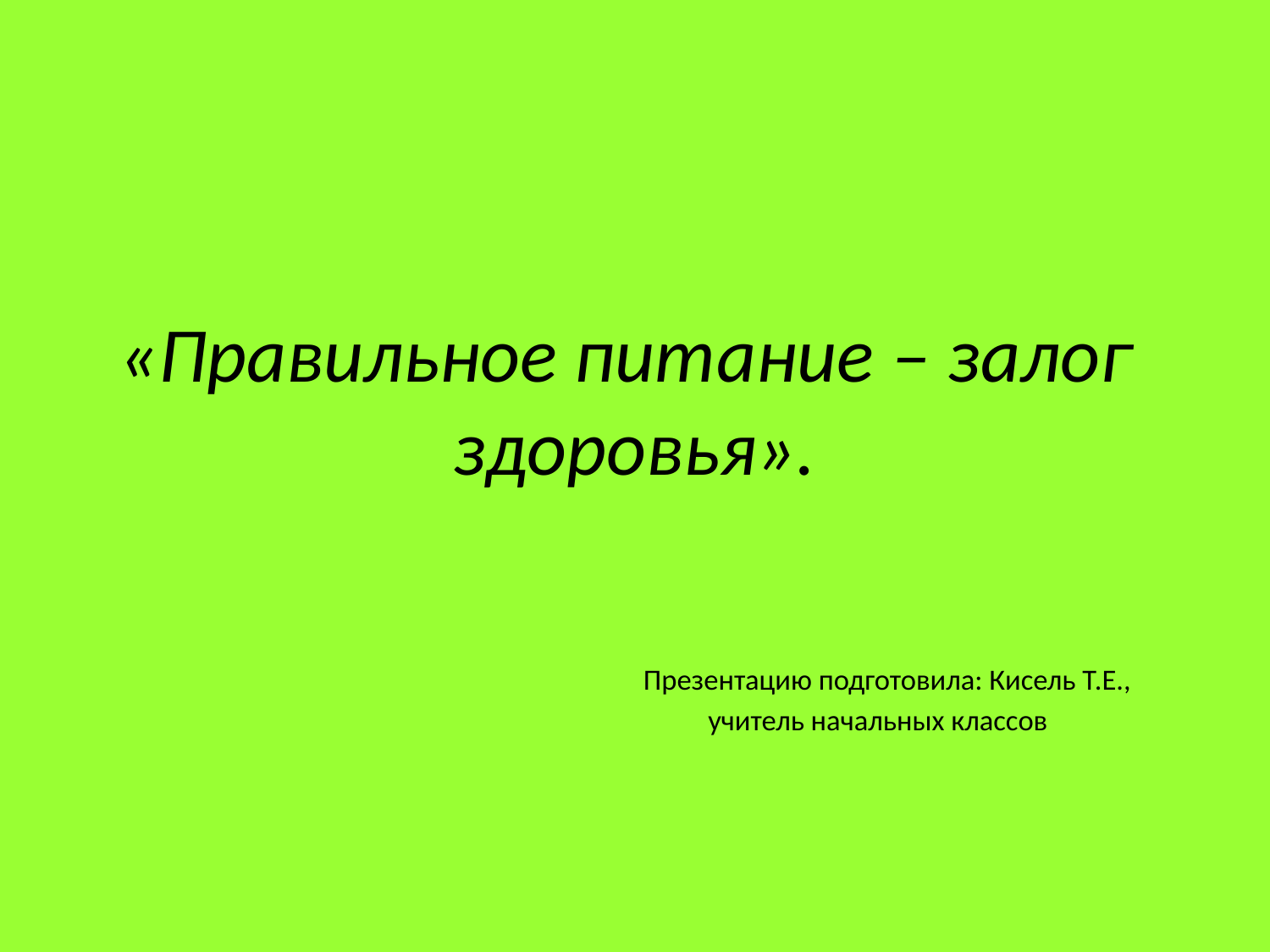

# «Правильное питание – залог  здоровья».
Презентацию подготовила: Кисель Т.Е.,
 учитель начальных классов